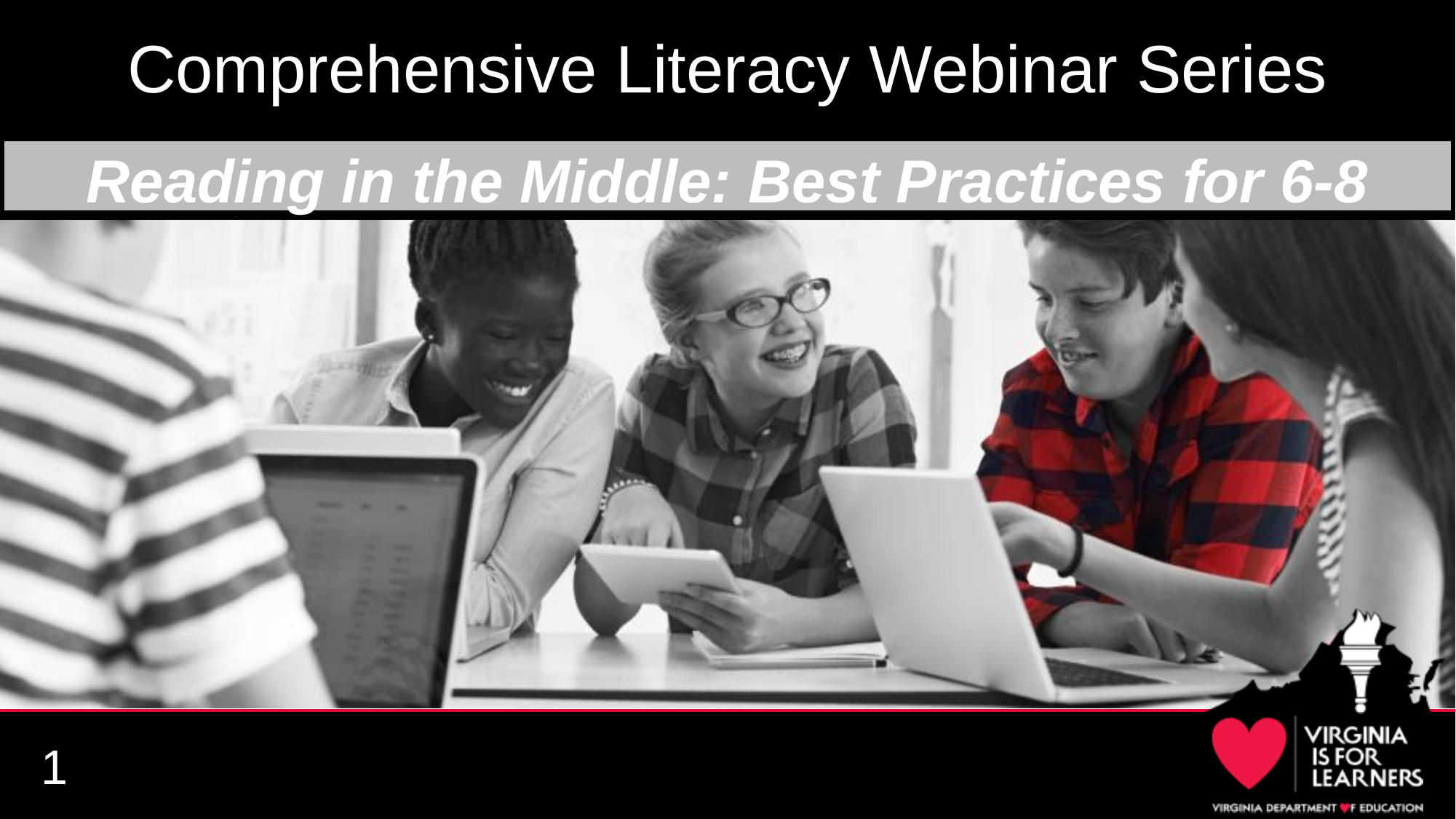

# Comprehensive Literacy Webinar Series

Reading in the Middle: Best Practices for 6-8